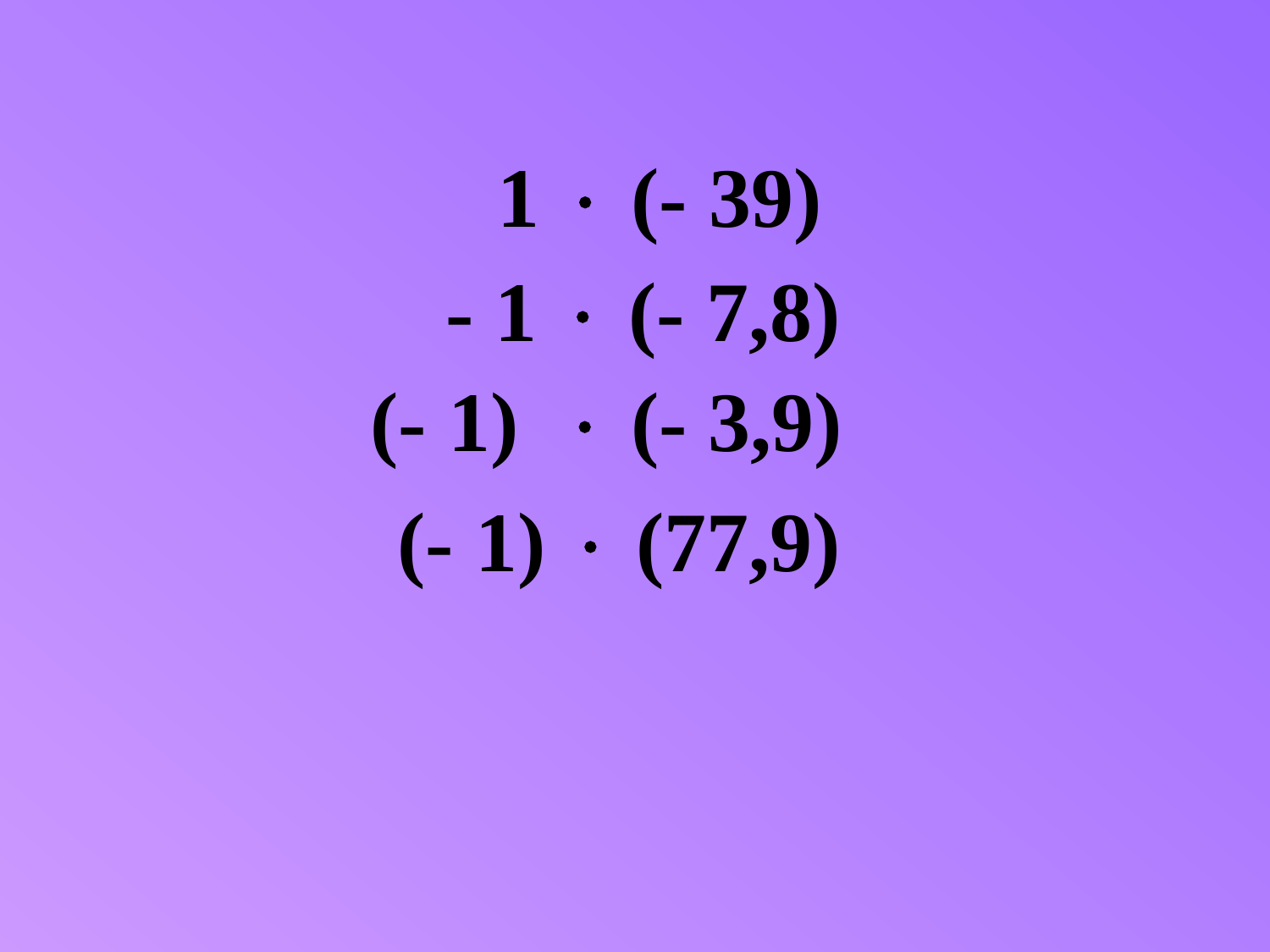

1 ⋅ (- 39)
- 1 ⋅ (- 7,8)
(- 1)  ⋅ (- 3,9)
 (- 1) ⋅ (77,9)